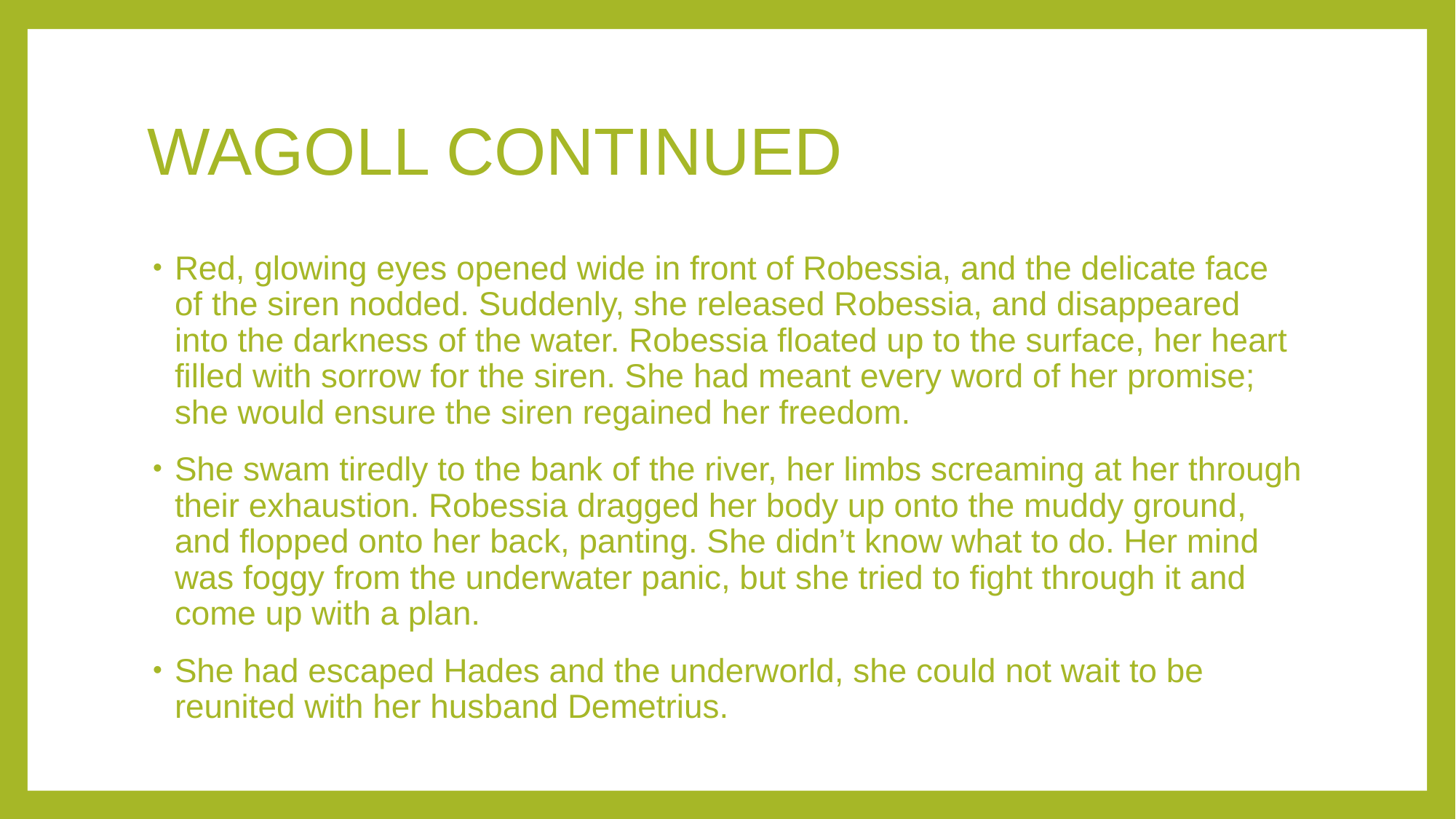

# WAGOLL CONTINUED
Red, glowing eyes opened wide in front of Robessia, and the delicate face of the siren nodded. Suddenly, she released Robessia, and disappeared into the darkness of the water. Robessia floated up to the surface, her heart filled with sorrow for the siren. She had meant every word of her promise; she would ensure the siren regained her freedom.
She swam tiredly to the bank of the river, her limbs screaming at her through their exhaustion. Robessia dragged her body up onto the muddy ground, and flopped onto her back, panting. She didn’t know what to do. Her mind was foggy from the underwater panic, but she tried to fight through it and come up with a plan.
She had escaped Hades and the underworld, she could not wait to be reunited with her husband Demetrius.